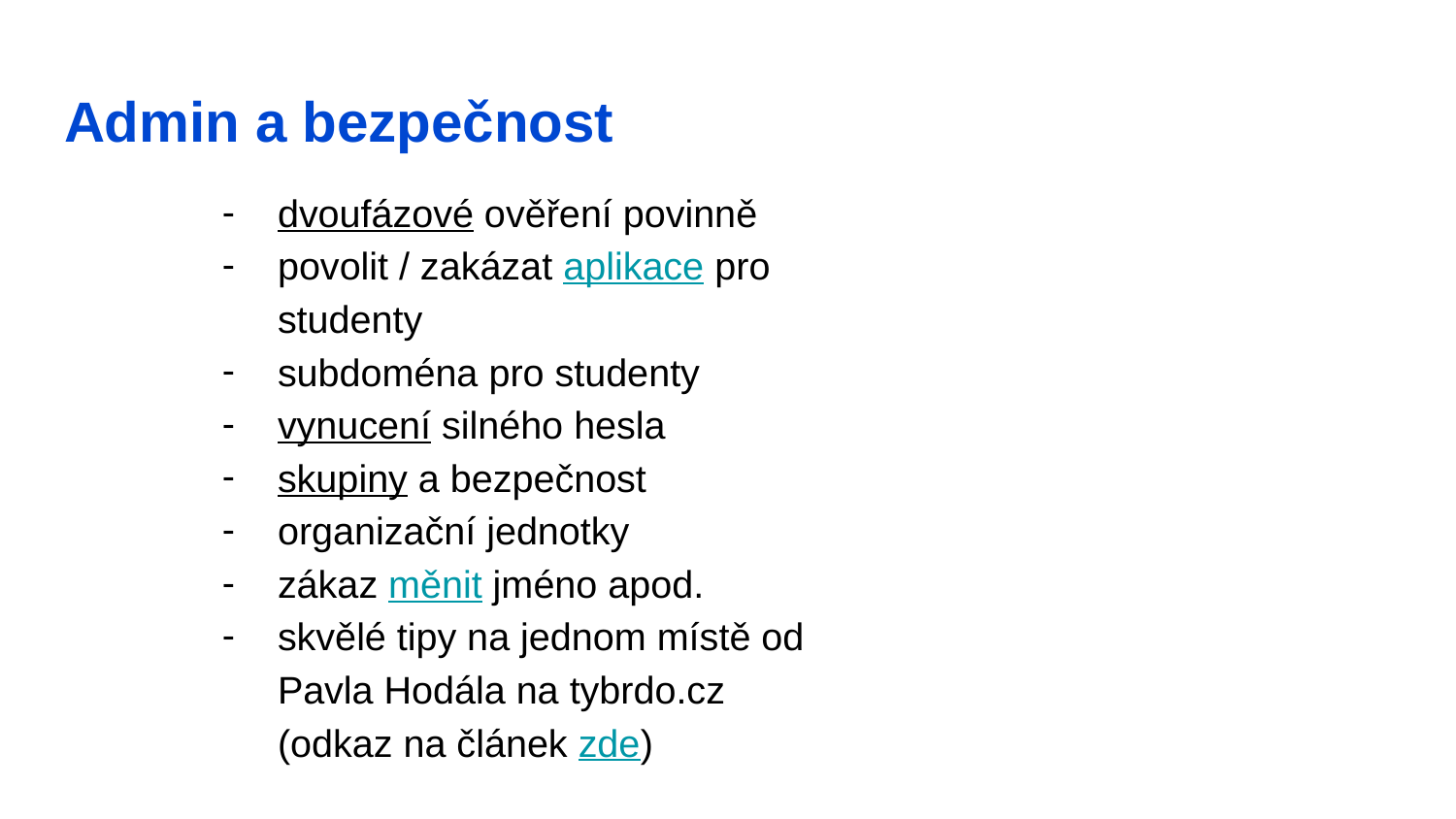

Admin a bezpečnost

dvoufázové ověření povinně
povolit / zakázat aplikace pro studenty
subdoména pro studenty
vynucení silného hesla
skupiny a bezpečnost
organizační jednotky
zákaz měnit jméno apod.
skvělé tipy na jednom místě od Pavla Hodála na tybrdo.cz (odkaz na článek zde)